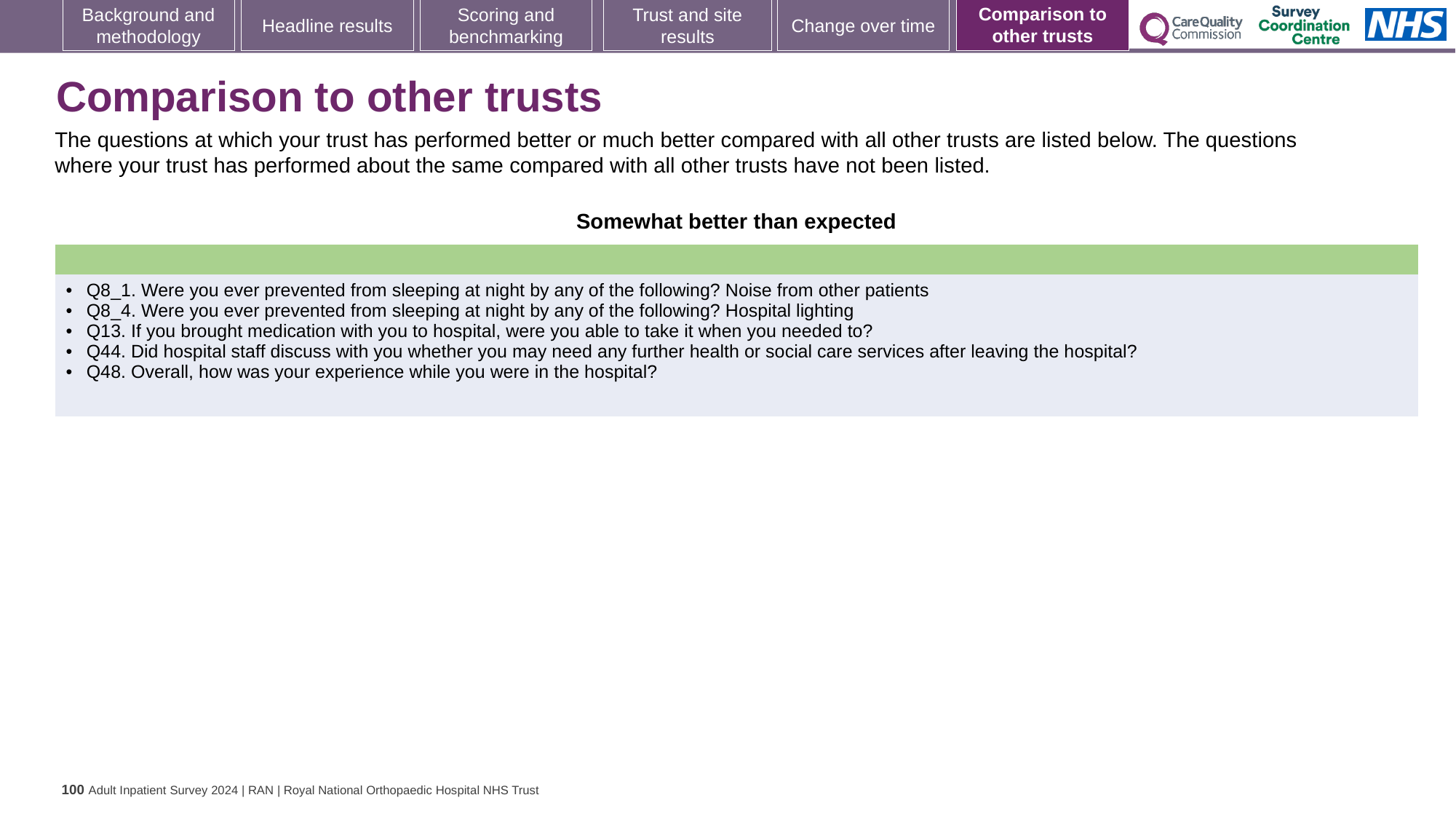

# Comparison to other trusts
The questions at which your trust has performed better or much better compared with all other trusts are listed below. The questions where your trust has performed about the same compared with all other trusts have not been listed.
| Somewhat better than expected |
| --- |
|  |
| Q8\_1. Were you ever prevented from sleeping at night by any of the following? Noise from other patients Q8\_4. Were you ever prevented from sleeping at night by any of the following? Hospital lighting Q13. If you brought medication with you to hospital, were you able to take it when you needed to? Q44. Did hospital staff discuss with you whether you may need any further health or social care services after leaving the hospital? Q48. Overall, how was your experience while you were in the hospital? |
100